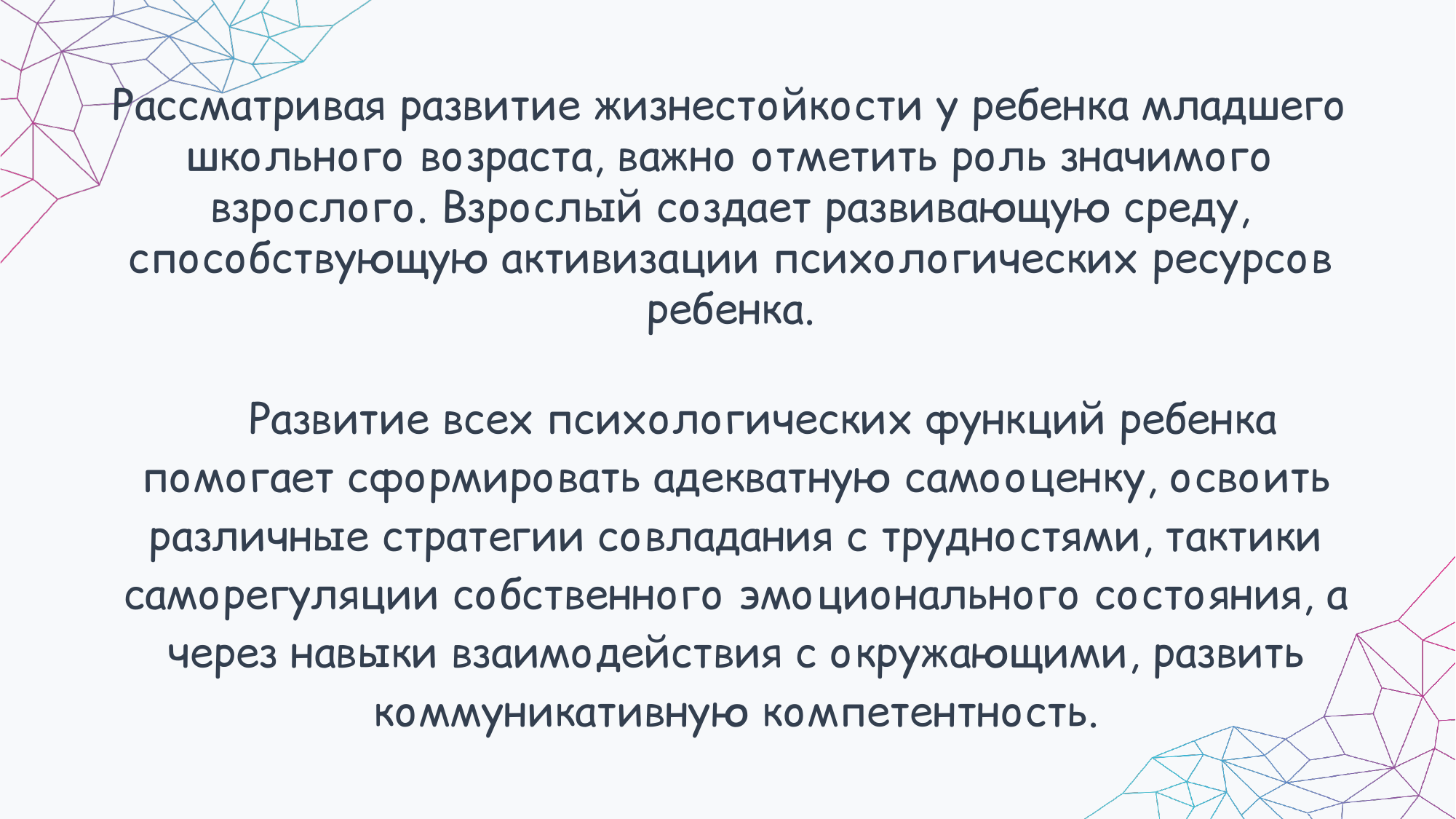

Рассматривая развитие жизнестойкости у ребенка младшего школьного возраста, важно отметить роль значимого взрослого. Взрослый создает развивающую среду, способствующую активизации психологических ресурсов ребенка.

Развитие всех психологических функций ребенка помогает сформировать адекватную самооценку, освоить различные стратегии совладания с трудностями, тактики саморегуляции собственного эмоционального состояния, а через навыки взаимодействия с окружающими, развить коммуникативную компетентность.